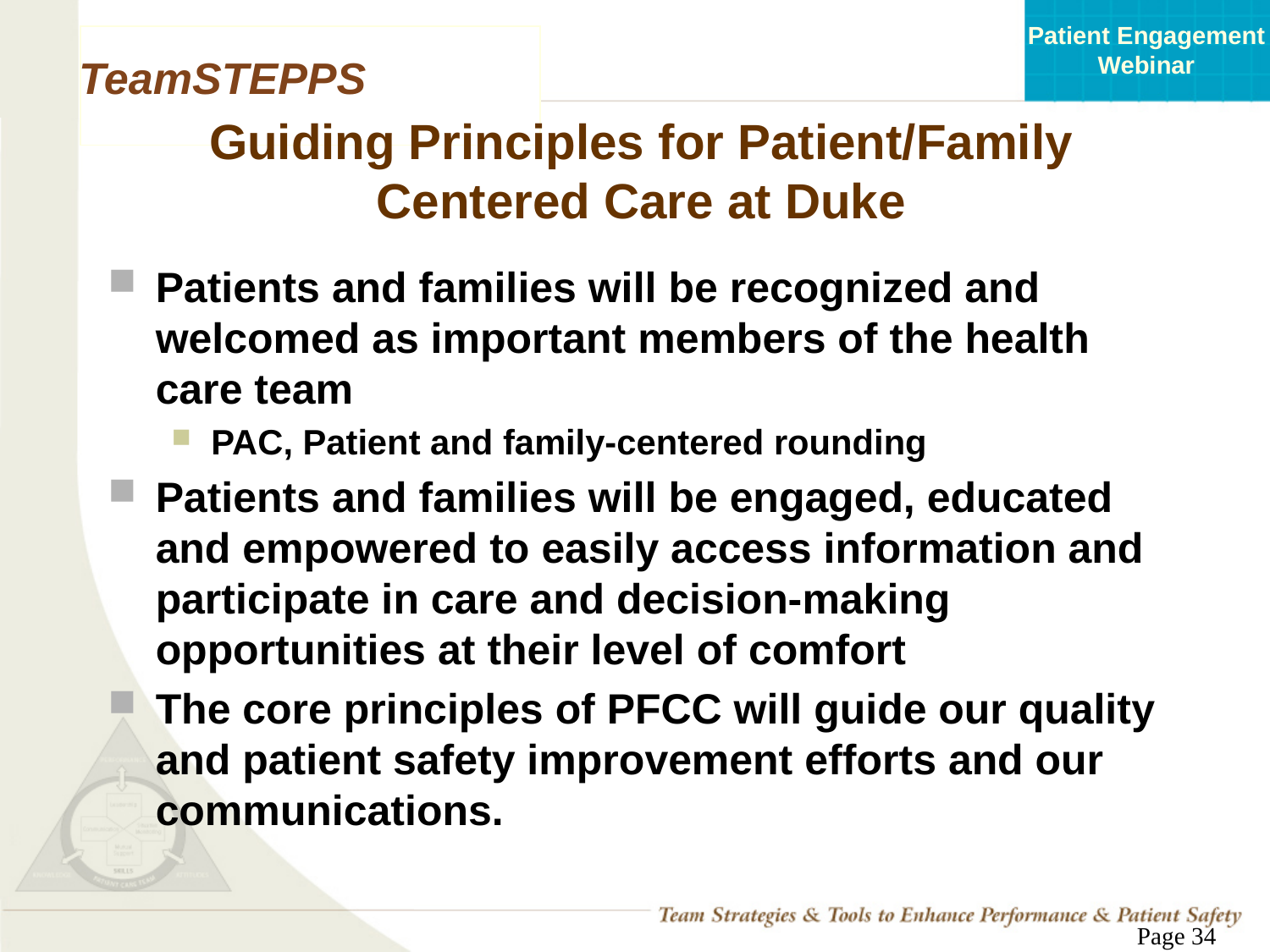

# Guiding Principles for Patient/Family Centered Care at Duke
Patients and families will be recognized and welcomed as important members of the health care team
PAC, Patient and family-centered rounding
Patients and families will be engaged, educated and empowered to easily access information and participate in care and decision-making opportunities at their level of comfort
The core principles of PFCC will guide our quality and patient safety improvement efforts and our communications.

Page 34